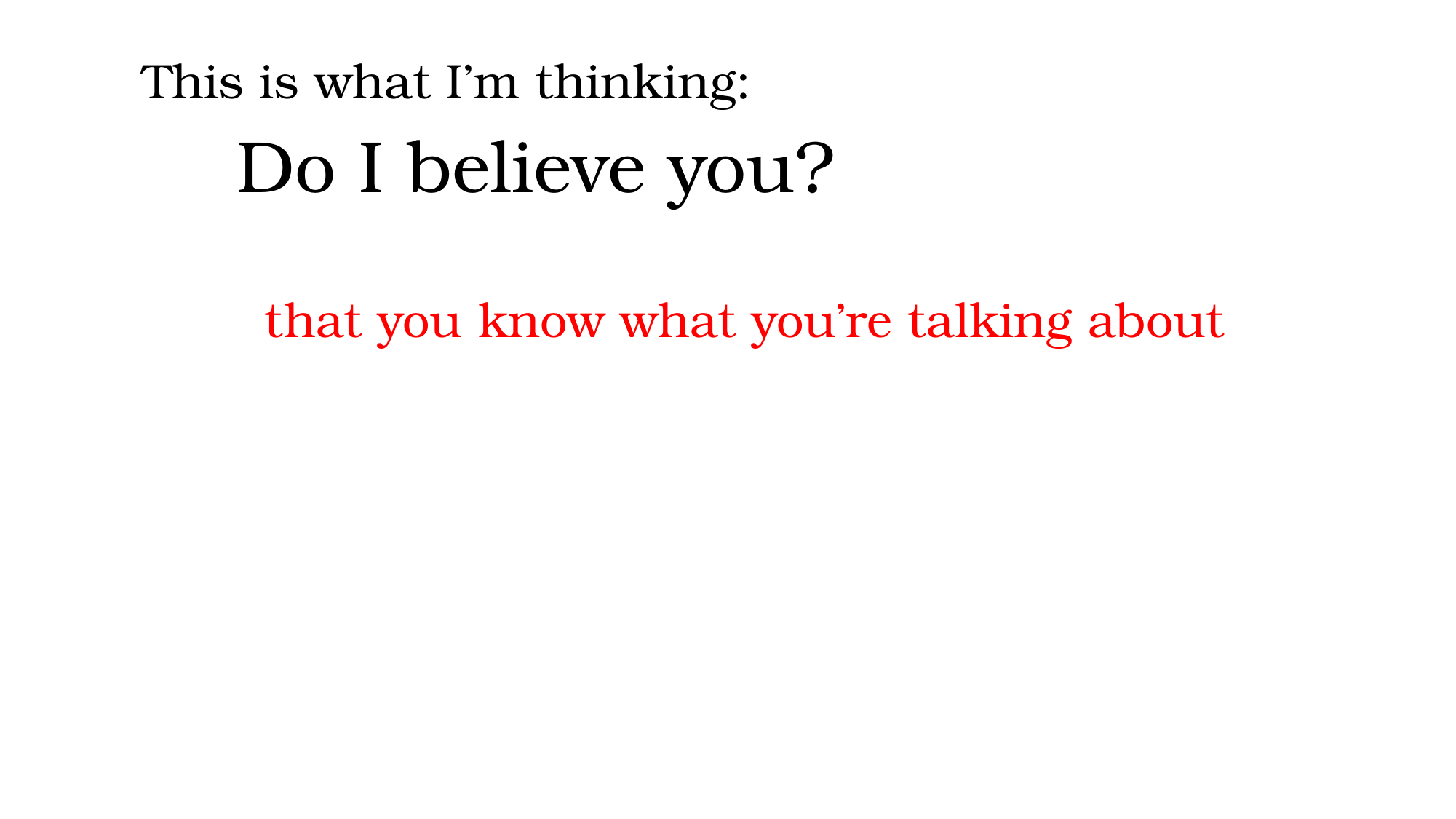

This is what I’m thinking:
Do I believe you?
that you know what you’re talking about